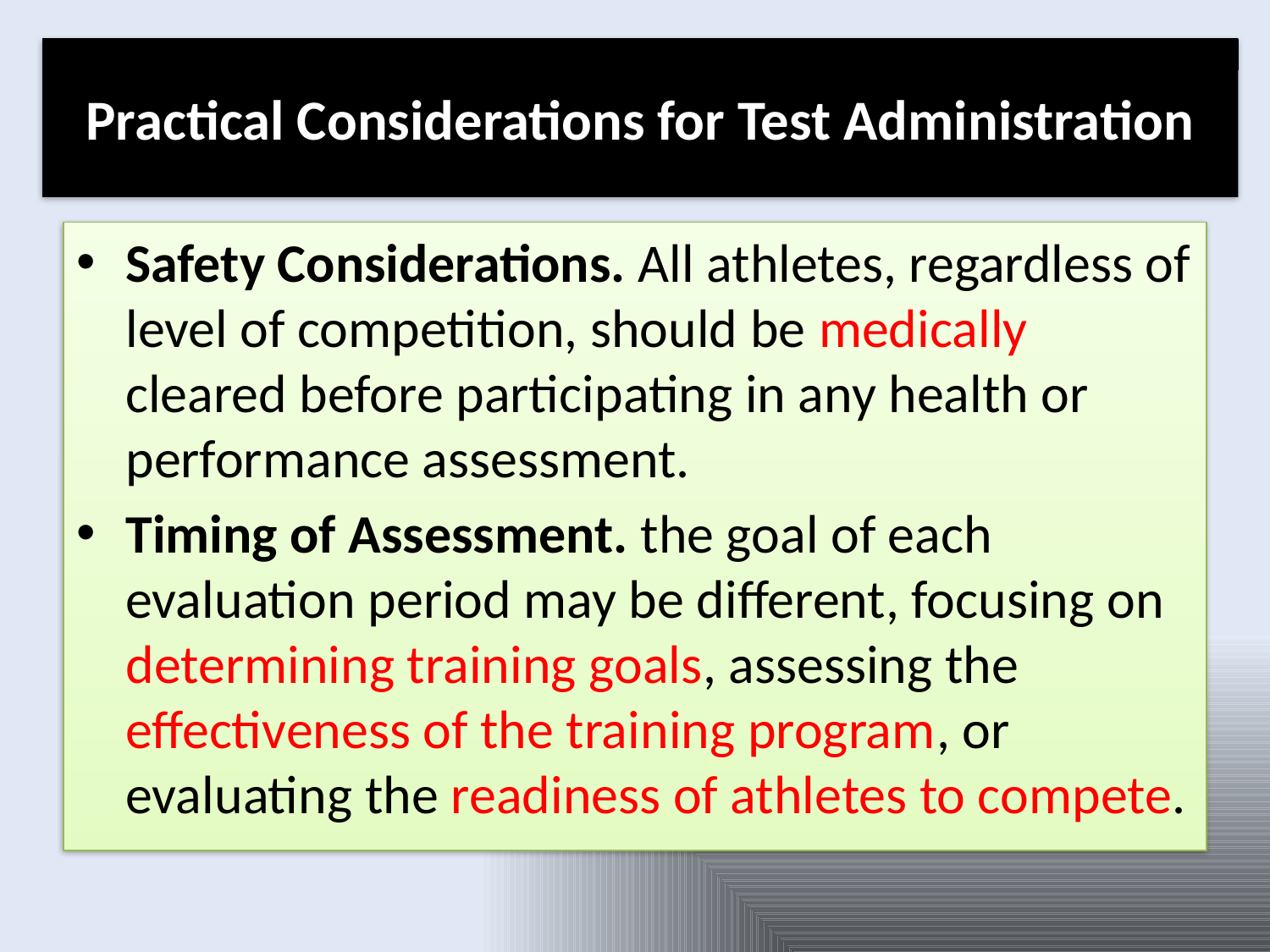

# Practical Considerations for Test Administration
Safety Considerations. All athletes, regardless of level of competition, should be medically cleared before participating in any health or performance assessment.
Timing of Assessment. the goal of each evaluation period may be different, focusing on determining training goals, assessing the effectiveness of the training program, or evaluating the readiness of athletes to compete.